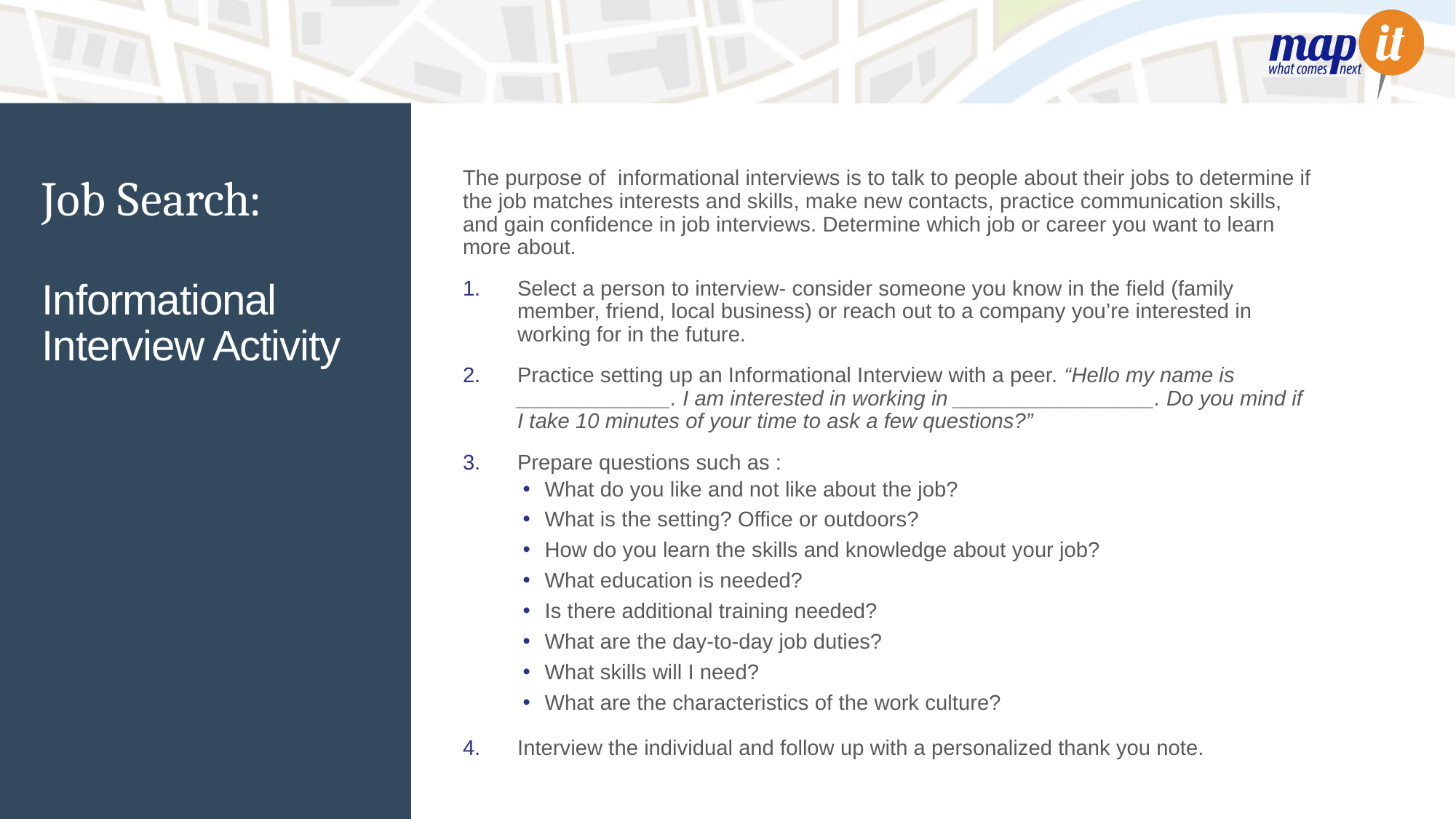

The purpose of  informational interviews is to talk to people about their jobs to determine if the job matches interests and skills, make new contacts, practice communication skills, and gain confidence in job interviews. Determine which job or career you want to learn more about.
Select a person to interview- consider someone you know in the field (family member, friend, local business) or reach out to a company you’re interested in working for in the future.
Practice setting up an Informational Interview with a peer. “Hello my name is _____________. I am interested in working in _________________. Do you mind if I take 10 minutes of your time to ask a few questions?”
Prepare questions such as :
What do you like and not like about the job?
What is the setting? Office or outdoors?
How do you learn the skills and knowledge about your job?
What education is needed?
Is there additional training needed?
What are the day-to-day job duties?
What skills will I need?
What are the characteristics of the work culture?
Interview the individual and follow up with a personalized thank you note.

# Job Search:
Informational Interview Activity